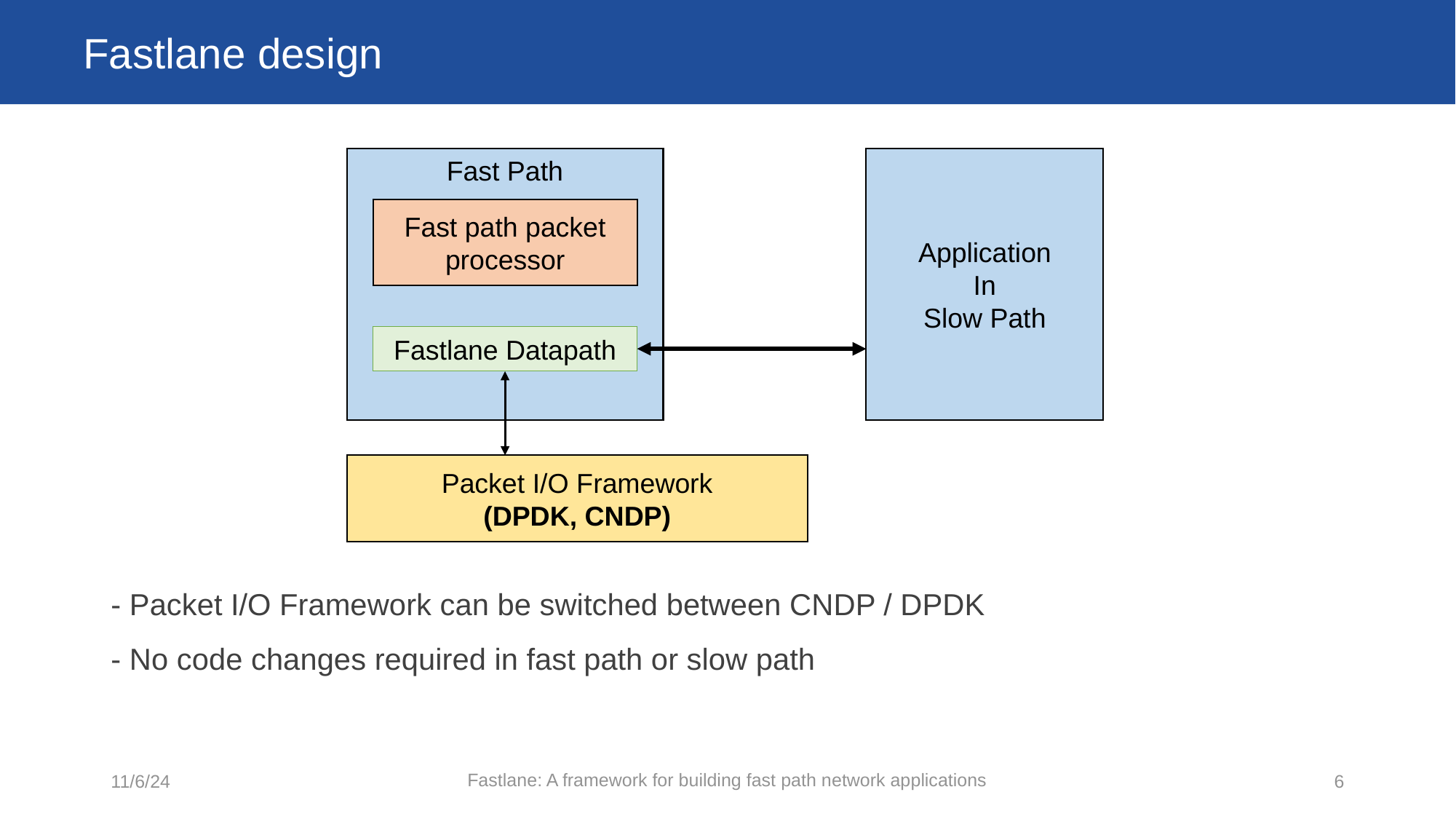

# Fastlane design

Fast Path
Application
In
Slow Path
Fast path packet processor
Fastlane Datapath
Packet I/O Framework
(DPDK, CNDP)
- Packet I/O Framework can be switched between CNDP / DPDK
- No code changes required in fast path or slow path
Fastlane: A framework for building fast path network applications
11/6/24
6